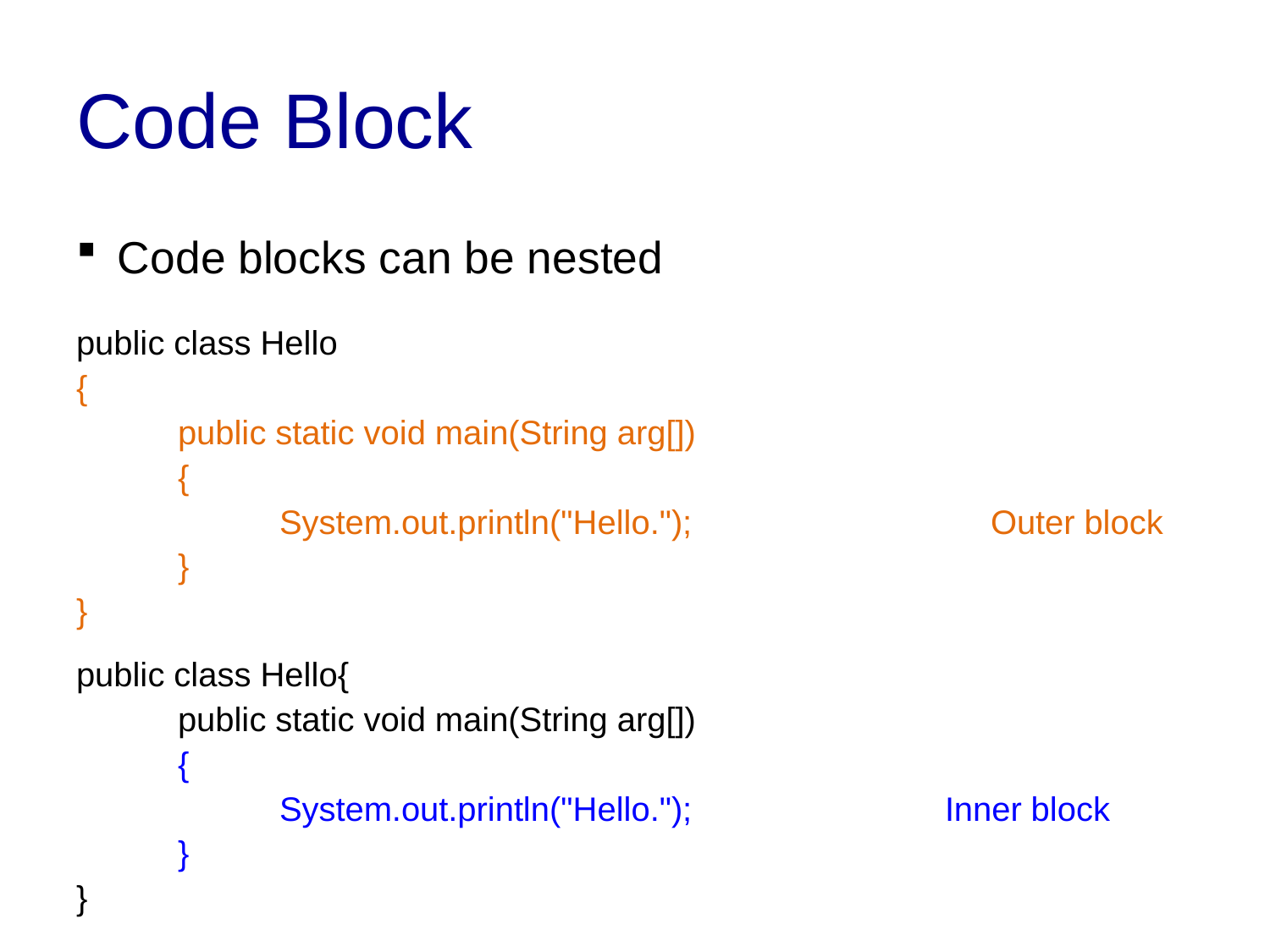

# Code Block
Code blocks can be nested

public class Hello
{
	public static void main(String arg[])
	{
		System.out.println("Hello.");			Outer block
	}
}

public class Hello{
	public static void main(String arg[])
	{
		System.out.println("Hello.");		      Inner block
	}
}